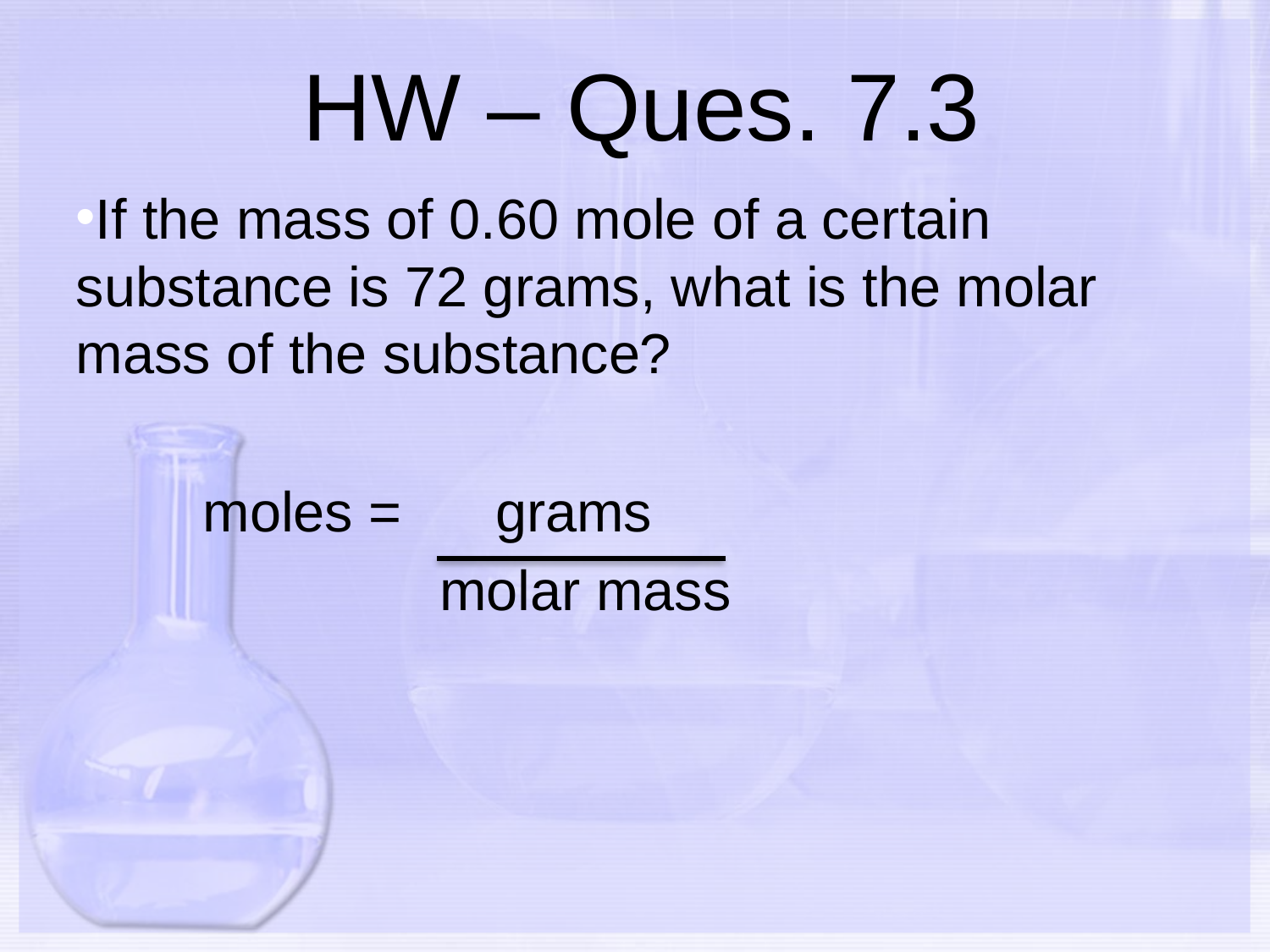

# HW – Ques. 7.3
If the mass of 0.60 mole of a certain substance is 72 grams, what is the molar mass of the substance?

	moles =      grams
		       molar mass